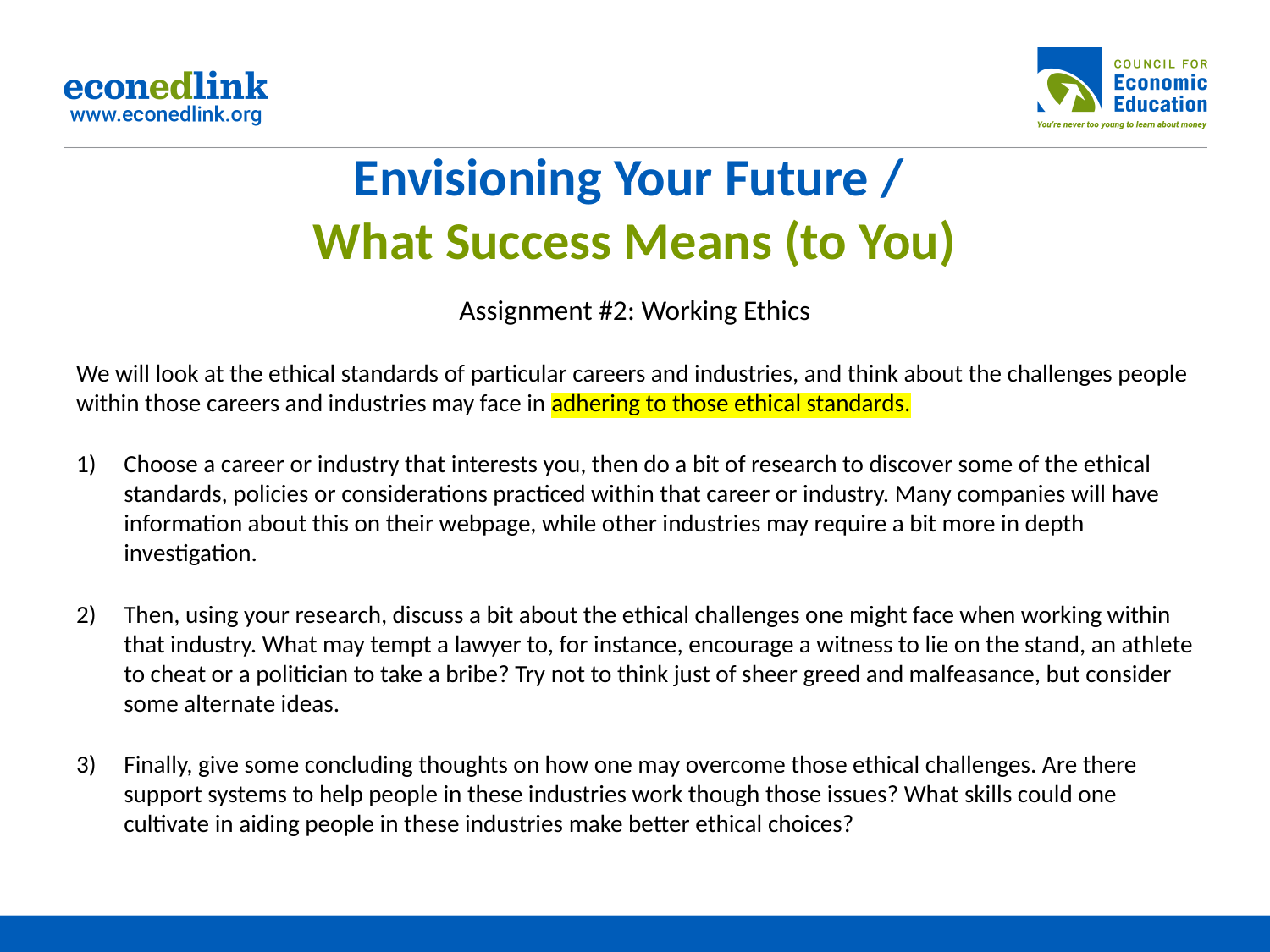

# Envisioning Your Future / What Success Means (to You)
Assignment #2: Working Ethics
We will look at the ethical standards of particular careers and industries, and think about the challenges people within those careers and industries may face in adhering to those ethical standards.
Choose a career or industry that interests you, then do a bit of research to discover some of the ethical standards, policies or considerations practiced within that career or industry. Many companies will have information about this on their webpage, while other industries may require a bit more in depth investigation.
Then, using your research, discuss a bit about the ethical challenges one might face when working within that industry. What may tempt a lawyer to, for instance, encourage a witness to lie on the stand, an athlete to cheat or a politician to take a bribe? Try not to think just of sheer greed and malfeasance, but consider some alternate ideas.
Finally, give some concluding thoughts on how one may overcome those ethical challenges. Are there support systems to help people in these industries work though those issues? What skills could one cultivate in aiding people in these industries make better ethical choices?